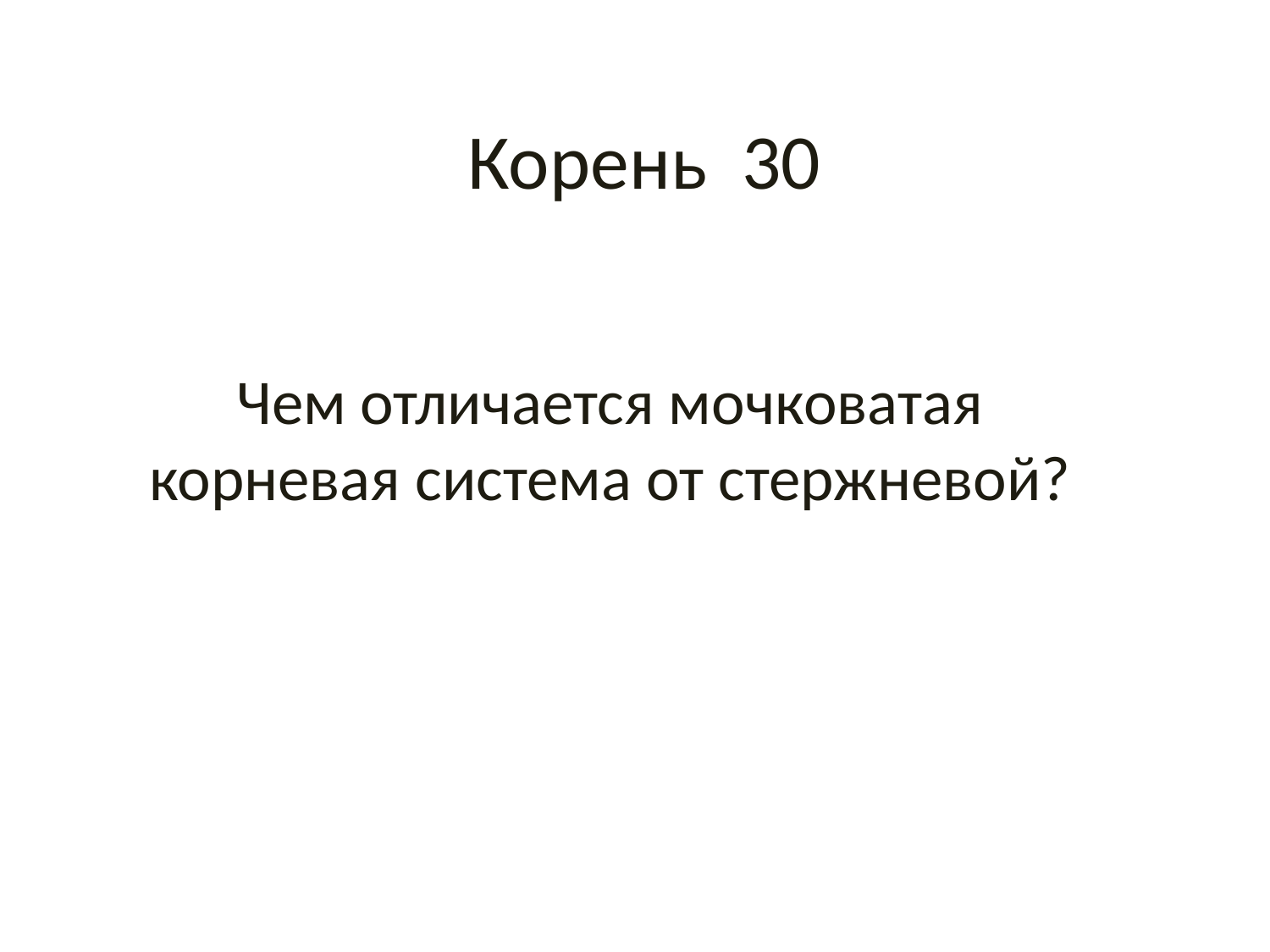

# Корень  30

Чем отличается мочковатая корневая система от стержневой?